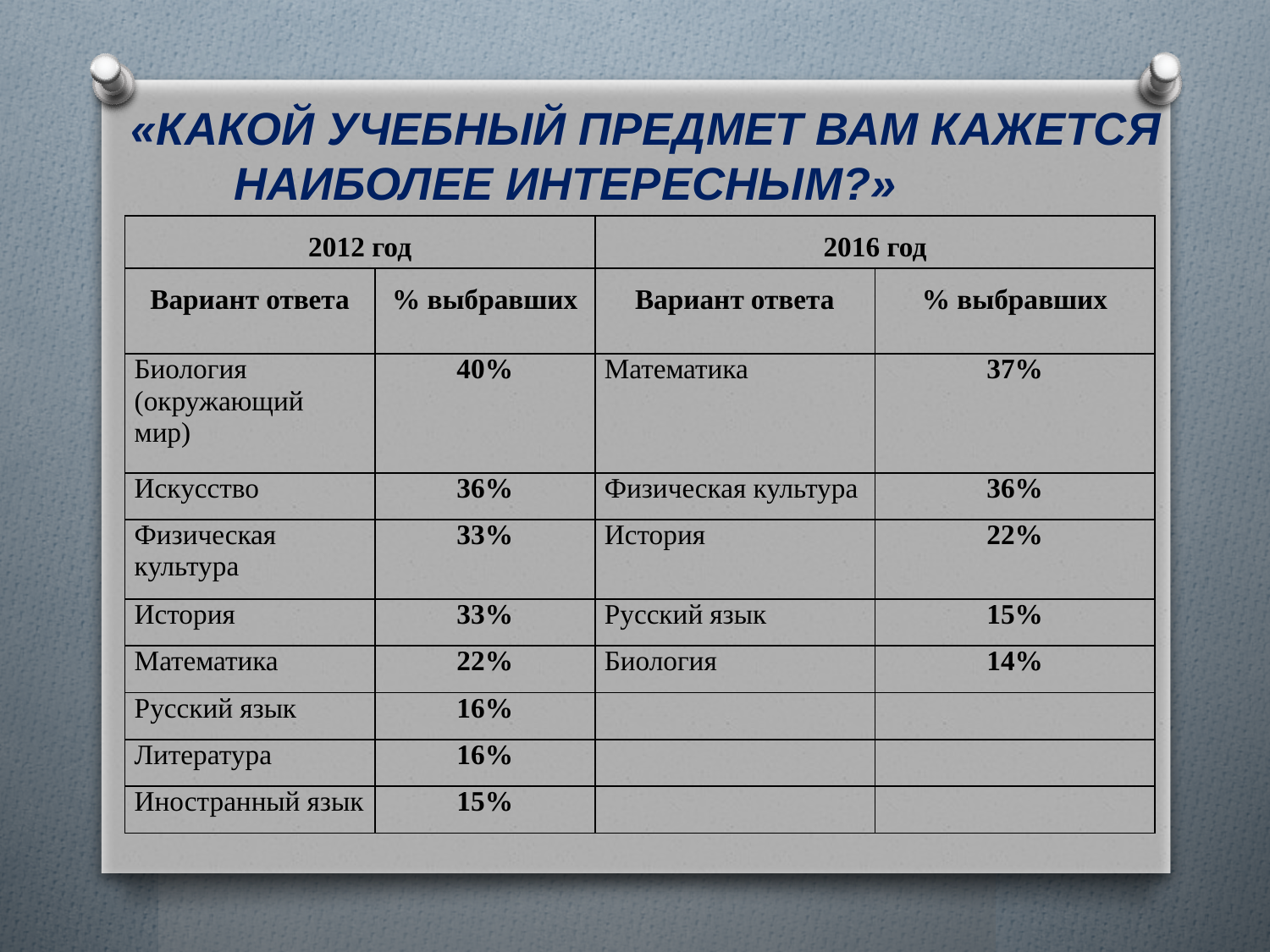

«КАКОЙ УЧЕБНЫЙ ПРЕДМЕТ ВАМ КАЖЕТСЯ НАИБОЛЕЕ ИНТЕРЕСНЫМ?»
| 2012 год |  | 2016 год |  |
| --- | --- | --- | --- |
| Вариант ответа | % выбравших | Вариант ответа | % выбравших |
| Биология (окружающий мир) | 40% | Математика | 37% |
| Искусство | 36% | Физическая культура | 36% |
| Физическая культура | 33% | История | 22% |
| История | 33% | Русский язык | 15% |
| Математика | 22% | Биология | 14% |
| Русский язык | 16% |  |  |
| Литература | 16% |  |  |
| Иностранный язык | 15% |  |  |